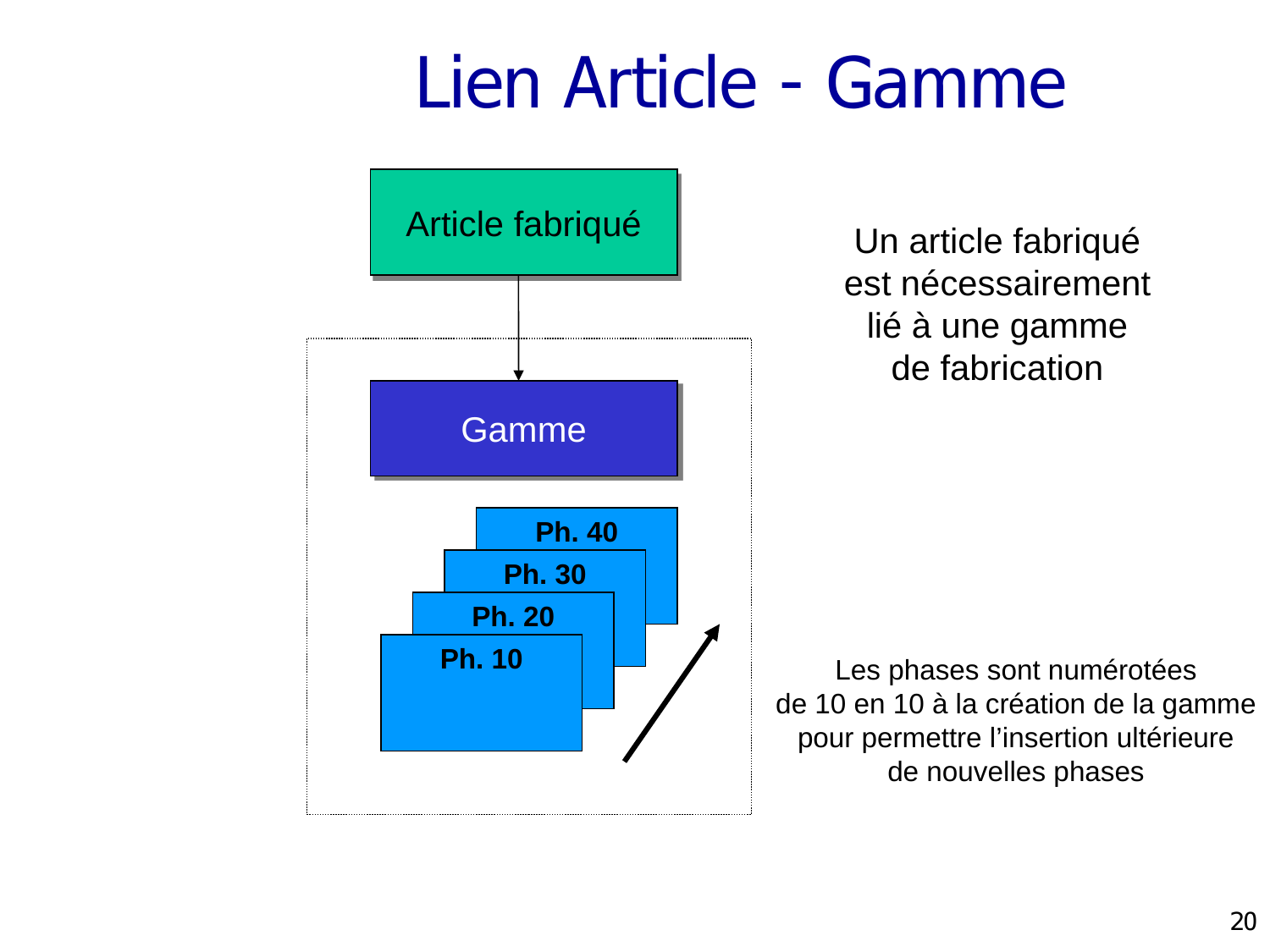

# Lien Article - Gamme
Article fabriqué
Un article fabriqué
est nécessairement
lié à une gamme
de fabrication

Gamme
Ph. 40
Ph. 30
Ph. 20

Ph. 10
Les phases sont numérotées
de 10 en 10 à la création de la gamme
pour permettre l’insertion ultérieure
de nouvelles phases
20